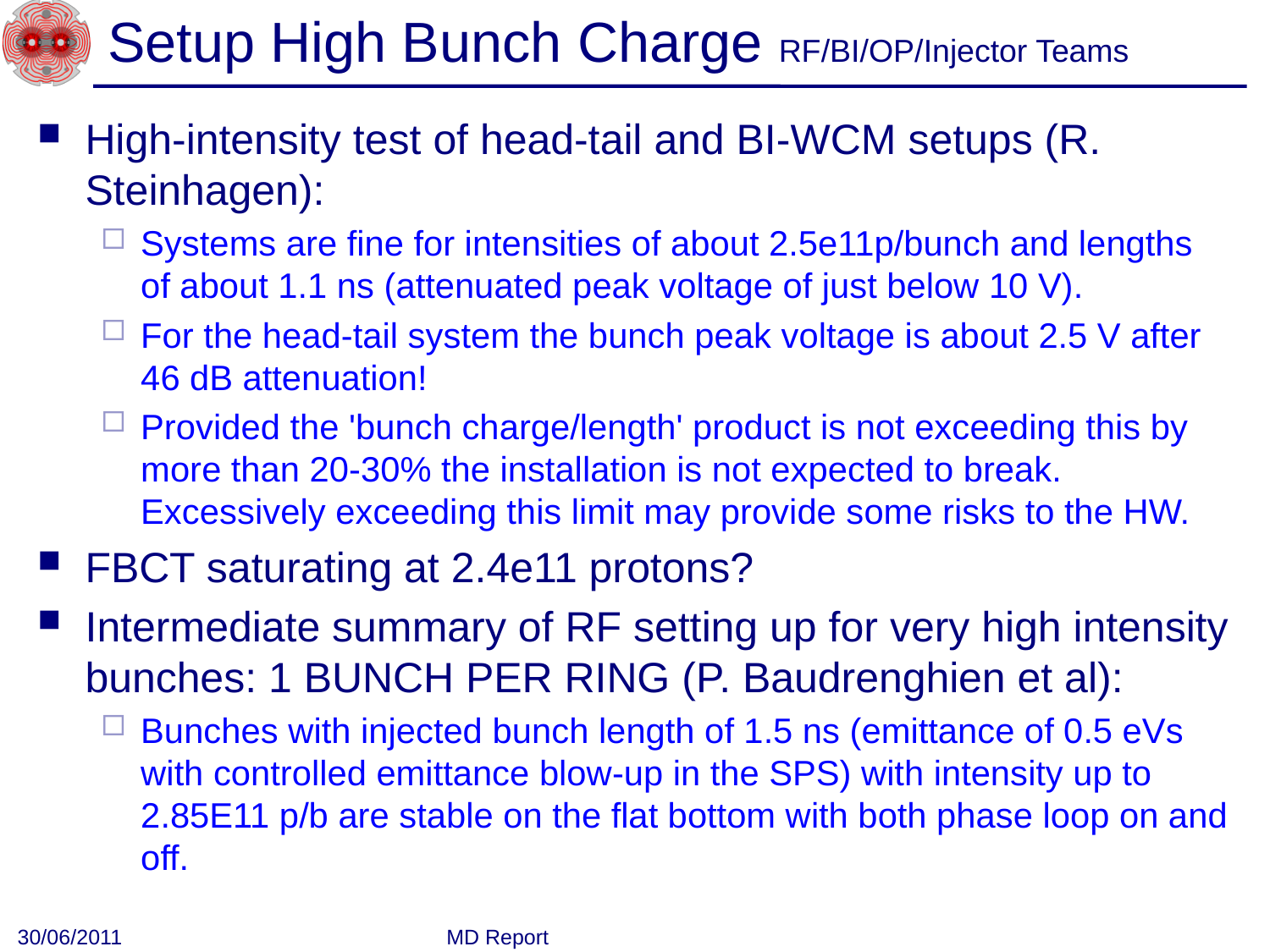

# Setup High Bunch Charge RF/BI/OP/Injector Teams
High-intensity test of head-tail and BI-WCM setups (R. Steinhagen):
Systems are fine for intensities of about 2.5e11p/bunch and lengths of about 1.1 ns (attenuated peak voltage of just below 10 V).
For the head-tail system the bunch peak voltage is about 2.5 V after 46 dB attenuation!
Provided the 'bunch charge/length' product is not exceeding this by more than 20-30% the installation is not expected to break. Excessively exceeding this limit may provide some risks to the HW.
FBCT saturating at 2.4e11 protons?
Intermediate summary of RF setting up for very high intensity bunches: 1 BUNCH PER RING (P. Baudrenghien et al):
Bunches with injected bunch length of 1.5 ns (emittance of 0.5 eVs with controlled emittance blow-up in the SPS) with intensity up to 2.85E11 p/b are stable on the flat bottom with both phase loop on and off.
30/06/2011
MD Report